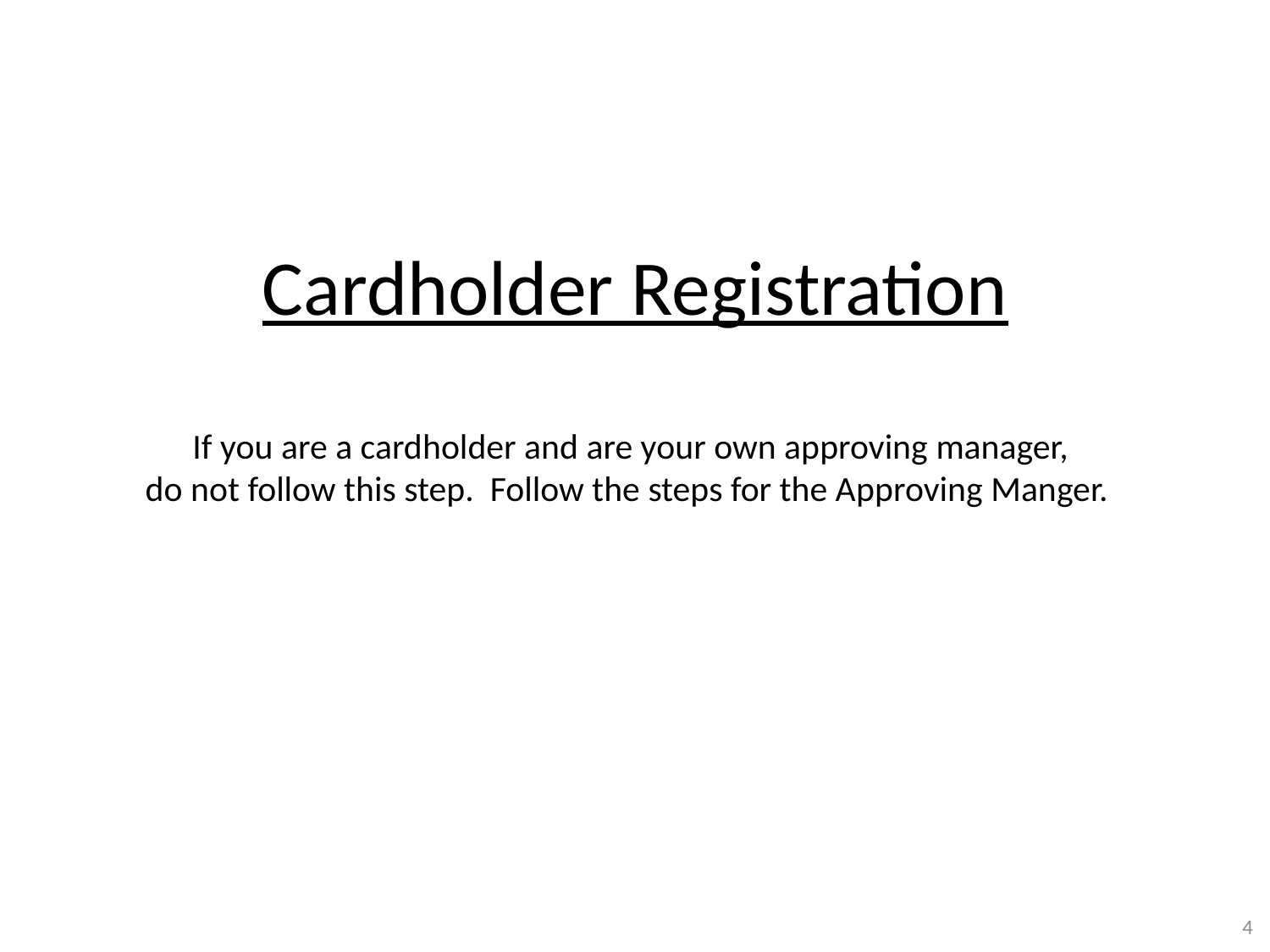

# Cardholder Registration If you are a cardholder and are your own approving manager, do not follow this step.  Follow the steps for the Approving Manger.
4